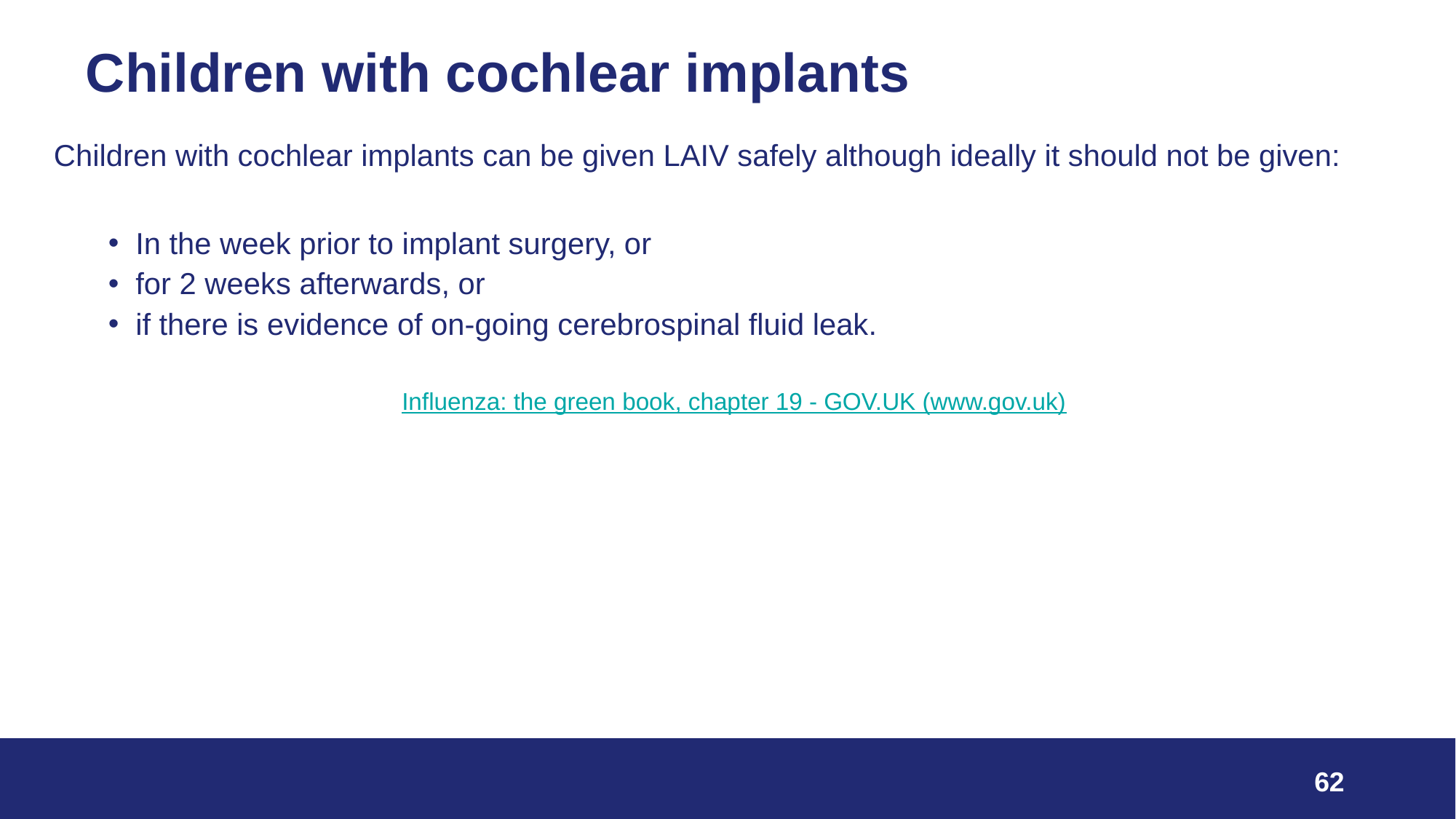

# Children with cochlear implants
Children with cochlear implants can be given LAIV safely although ideally it should not be given:

In the week prior to implant surgery, or
for 2 weeks afterwards, or
if there is evidence of on-going cerebrospinal fluid leak.

Influenza: the green book, chapter 19 - GOV.UK (www.gov.uk)

62